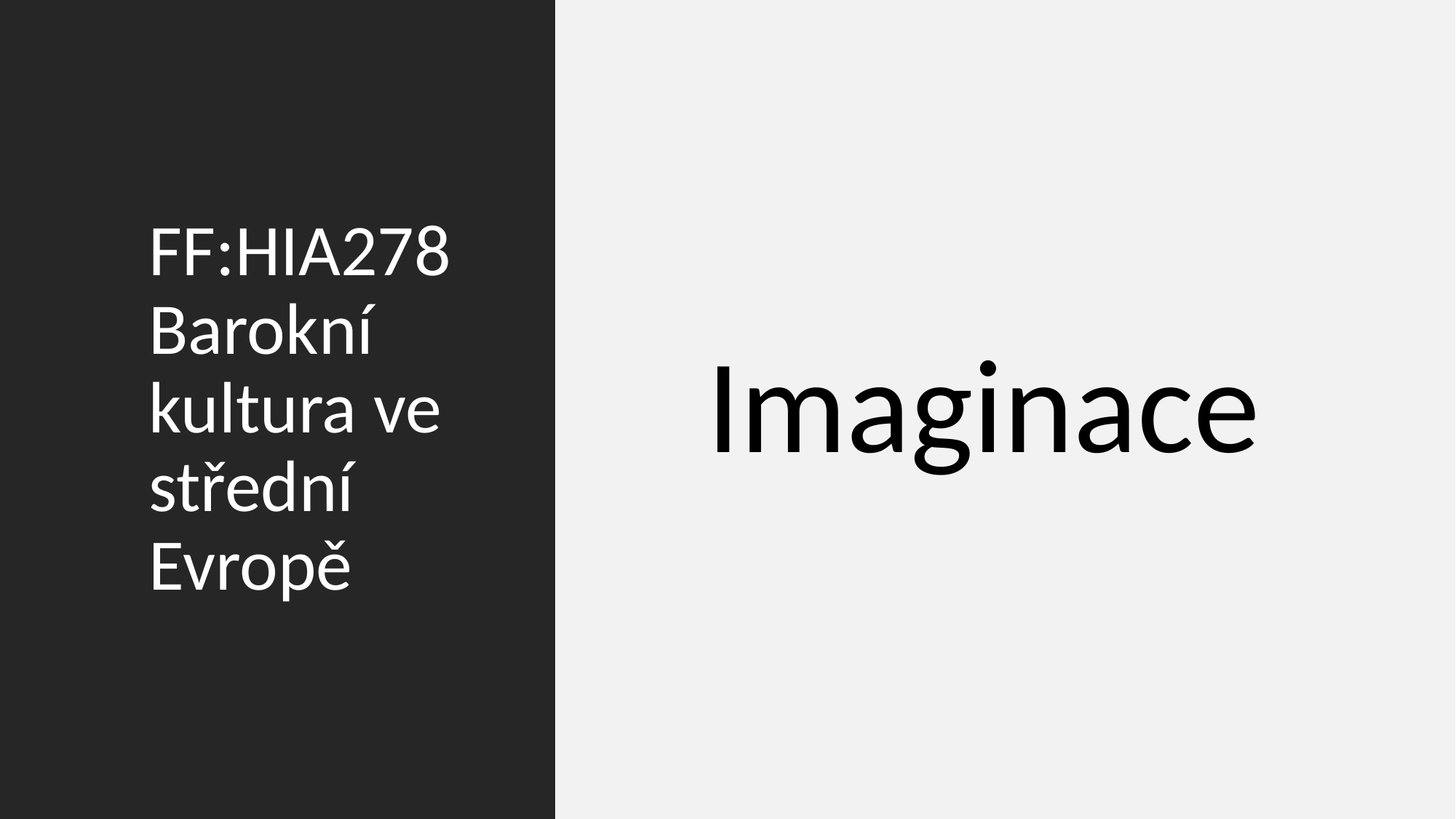

# FF:HIA278 Barokní kultura ve střední Evropě
Imaginace